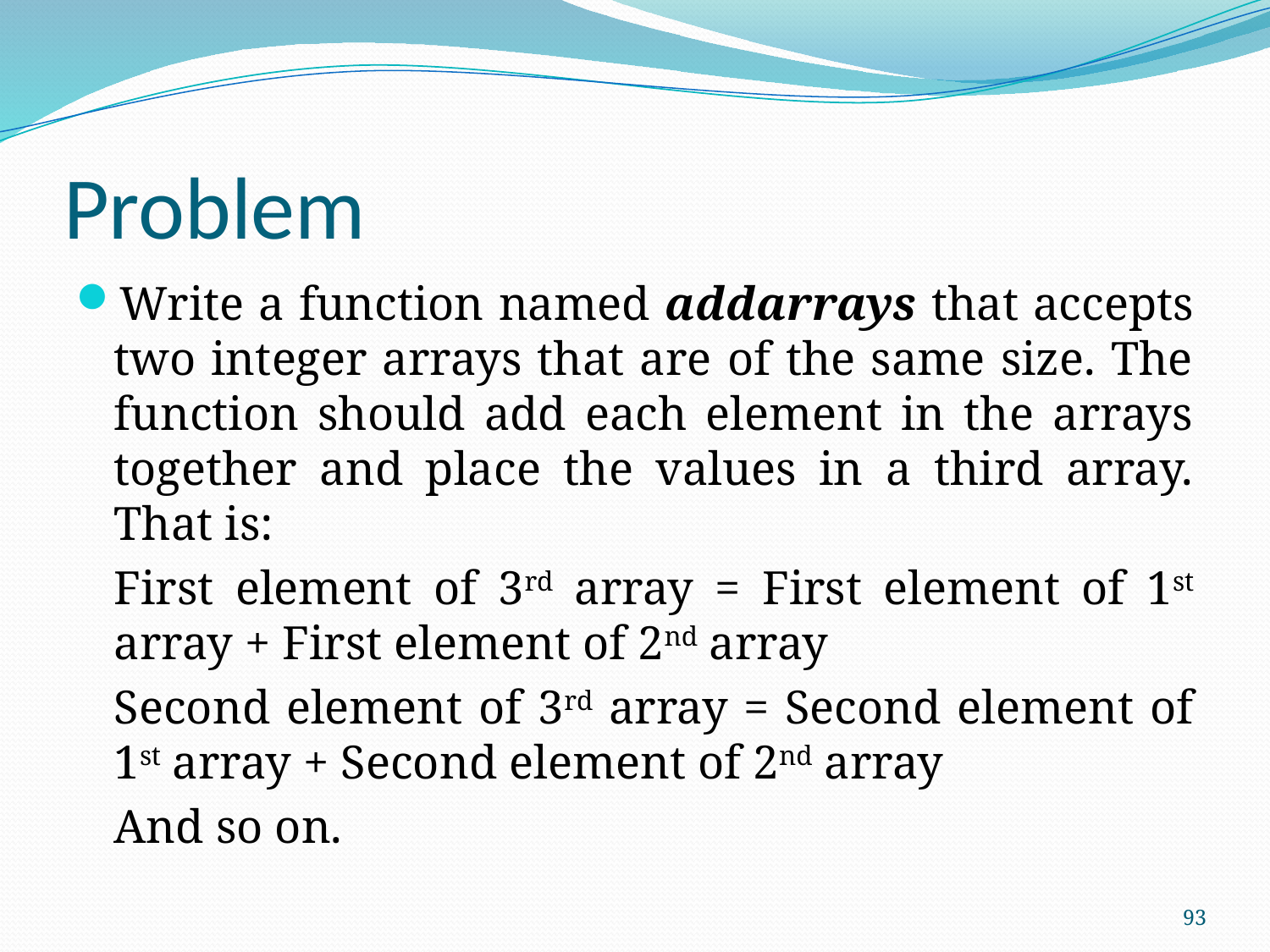

# Problem
Write a function named addarrays that accepts two integer arrays that are of the same size. The function should add each element in the arrays together and place the values in a third array. That is:
	First element of 3rd array = First element of 1st array + First element of 2nd array
	Second element of 3rd array = Second element of 1st array + Second element of 2nd array
	And so on.
93